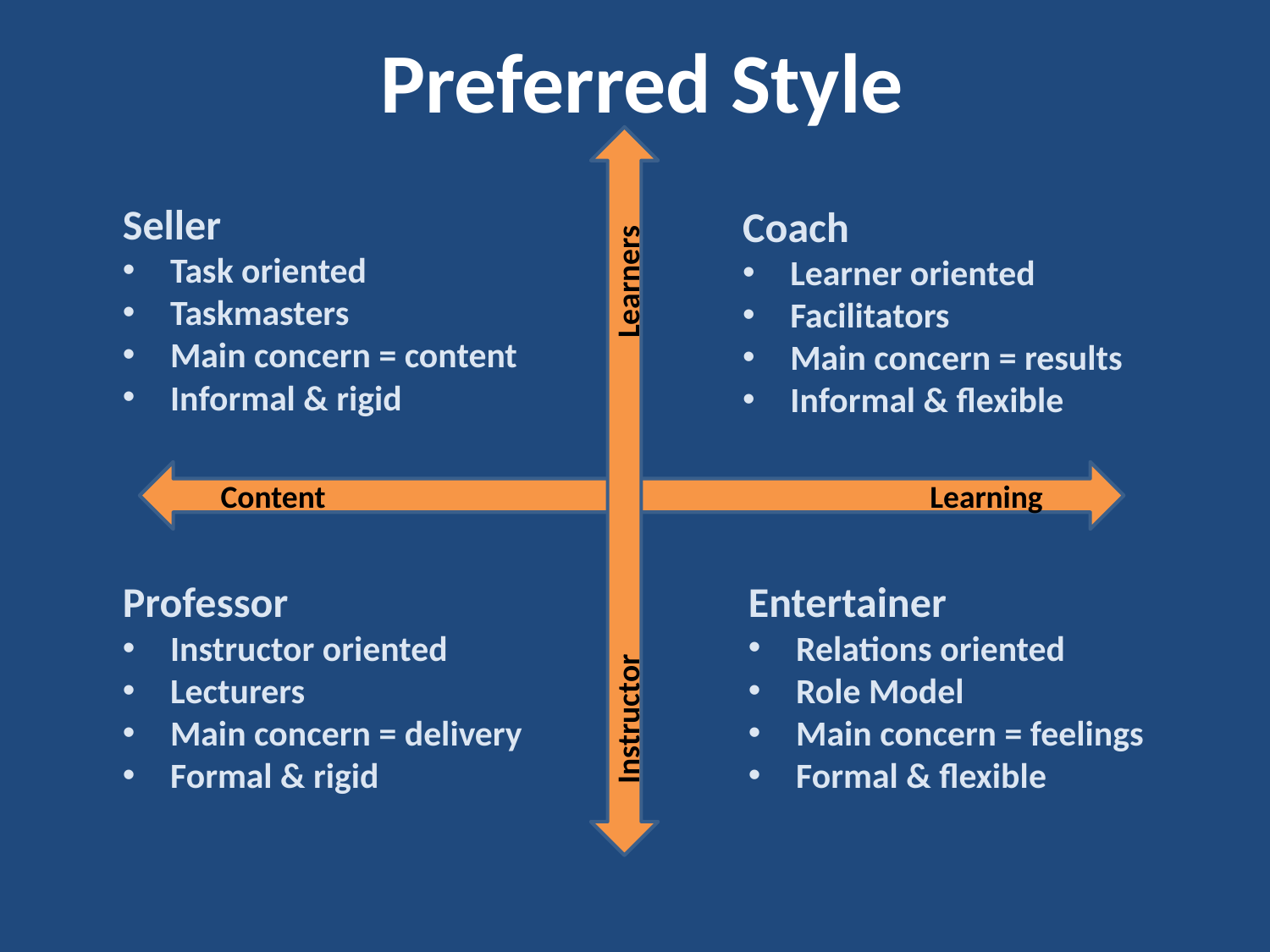

# Preferred Style

Learners
Instructor

Content
Learning
Seller
Task oriented
Taskmasters
Main concern = content
Informal & rigid

Coach
Learner oriented
Facilitators
Main concern = results
Informal & flexible

Professor
Instructor oriented
Lecturers
Main concern = delivery
Formal & rigid

Entertainer
Relations oriented
Role Model
Main concern = feelings
Formal & flexible